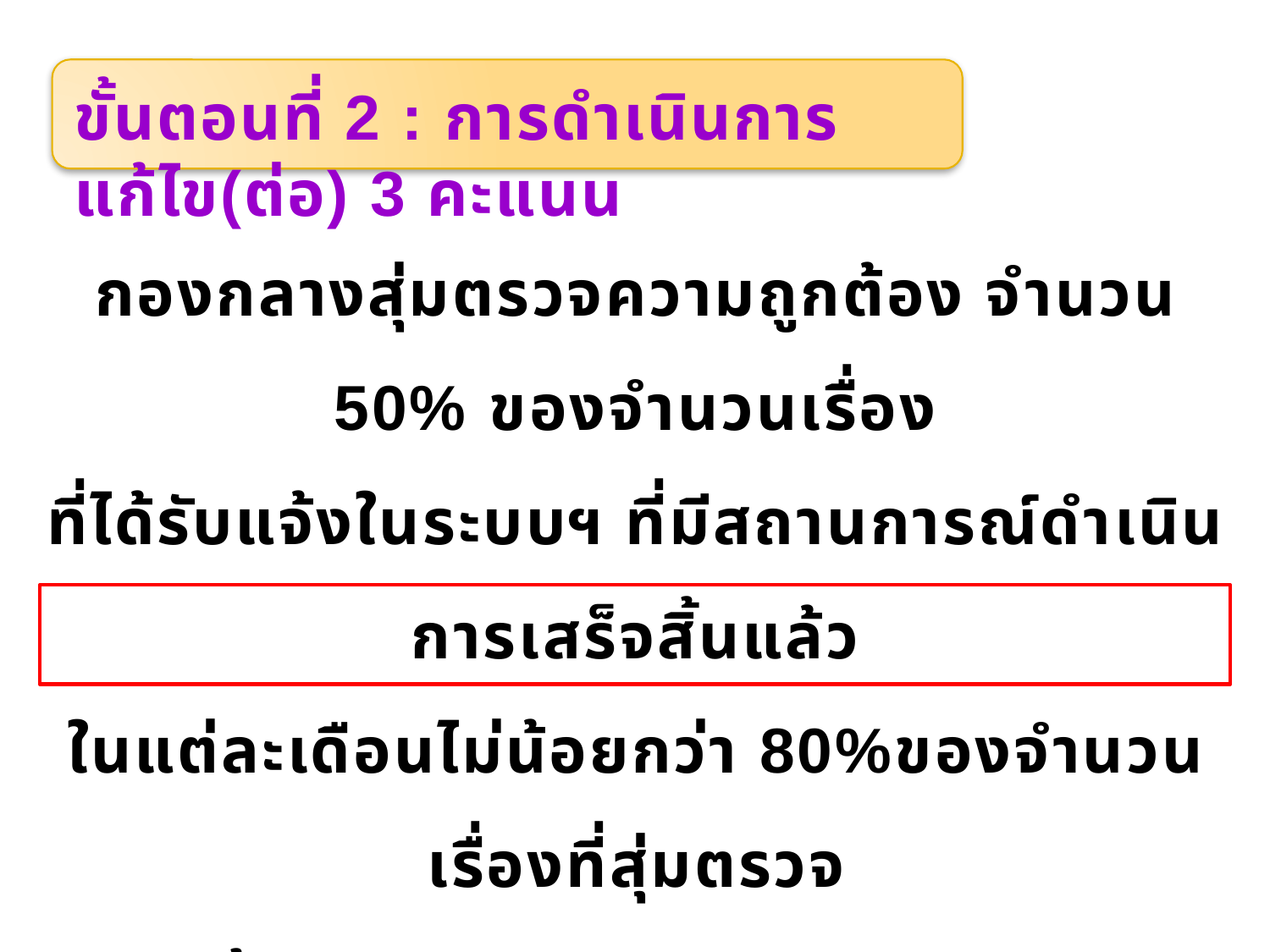

ขั้นตอนที่ 2 : การดำเนินการแก้ไข(ต่อ) 3 คะแนน

กองกลางสุ่มตรวจความถูกต้อง จำนวน 50% ของจำนวนเรื่อง
ที่ได้รับแจ้งในระบบฯ ที่มีสถานการณ์ดำเนินการเสร็จสิ้นแล้ว
ในแต่ละเดือนไม่น้อยกว่า 80%ของจำนวนเรื่องที่สุ่มตรวจ
มิฉะนั้นจะต้องถูกหักคะแนนเดือนละ 0.2 ตลอดปีงบประมาณ